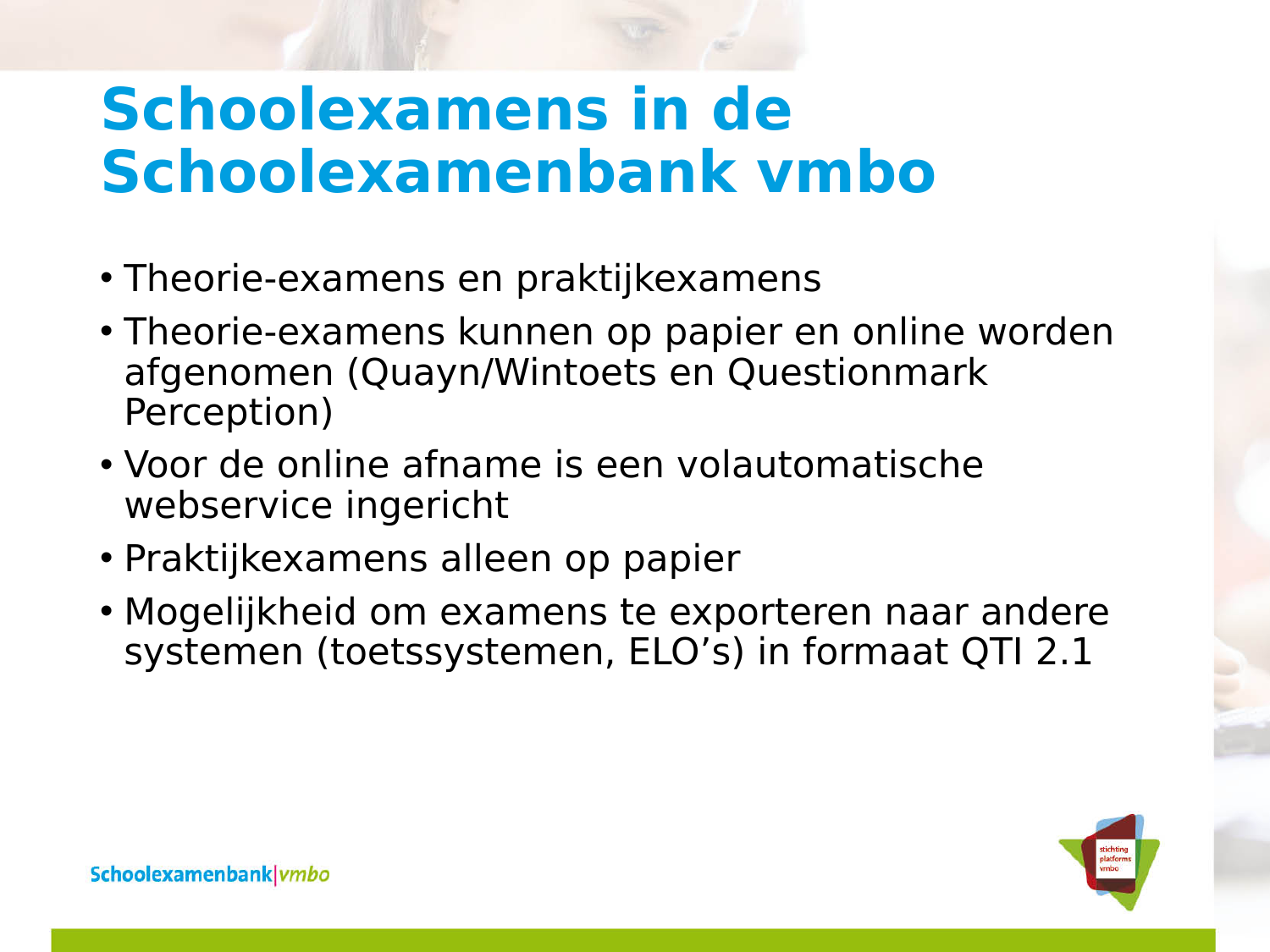

# Schoolexamens in de Schoolexamenbank vmbo
Theorie-examens en praktijkexamens
Theorie-examens kunnen op papier en online worden afgenomen (Quayn/Wintoets en Questionmark Perception)
Voor de online afname is een volautomatische webservice ingericht
Praktijkexamens alleen op papier
Mogelijkheid om examens te exporteren naar andere systemen (toetssystemen, ELO’s) in formaat QTI 2.1